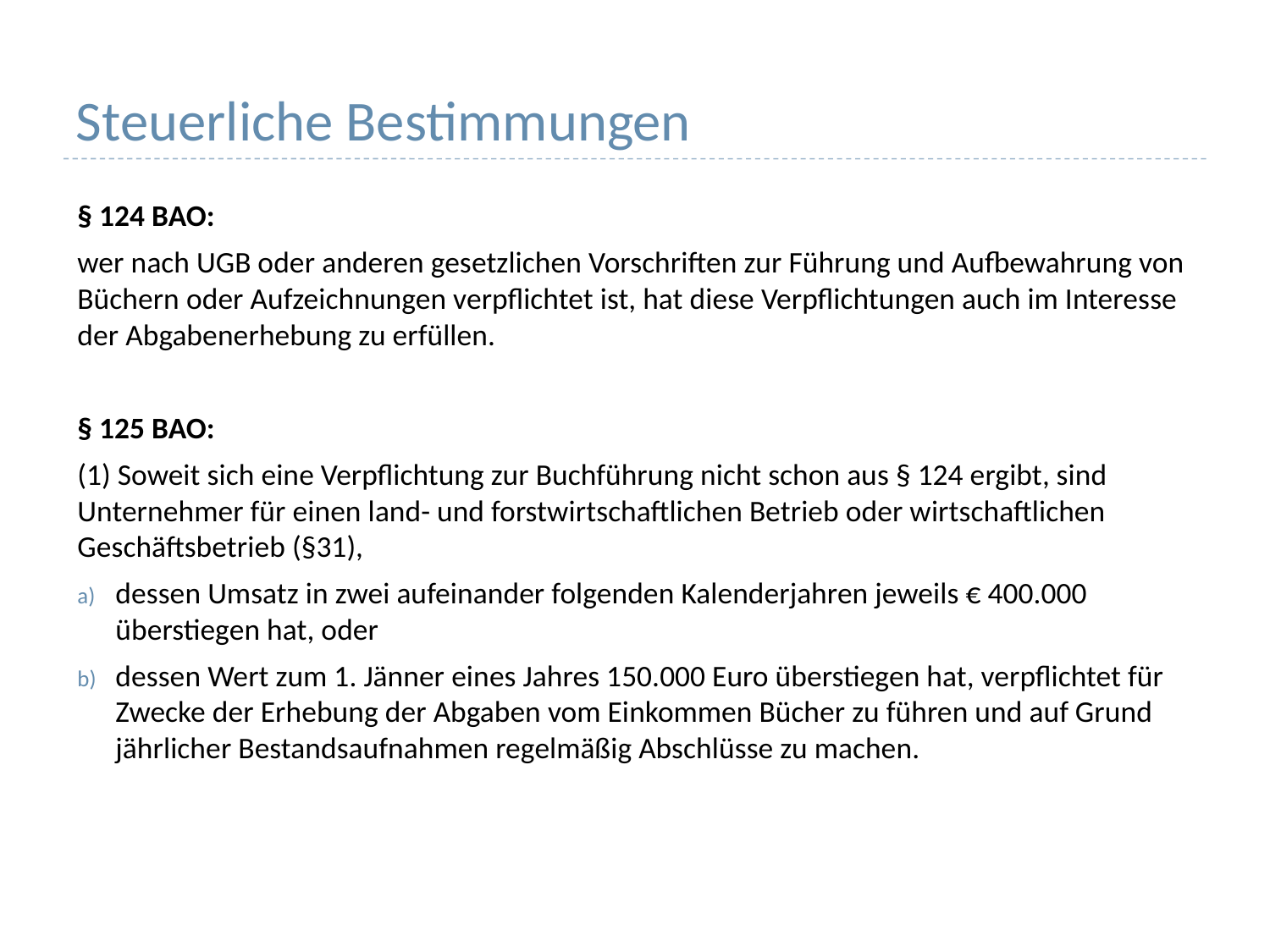

# Steuerliche Bestimmungen
§ 124 BAO:
wer nach UGB oder anderen gesetzlichen Vorschriften zur Führung und Aufbewahrung von Büchern oder Aufzeichnungen verpflichtet ist, hat diese Verpflichtungen auch im Interesse der Abgabenerhebung zu erfüllen.

§ 125 BAO:
(1) Soweit sich eine Verpflichtung zur Buchführung nicht schon aus § 124 ergibt, sind Unternehmer für einen land- und forstwirtschaftlichen Betrieb oder wirtschaftlichen Geschäftsbetrieb (§31),
dessen Umsatz in zwei aufeinander folgenden Kalenderjahren jeweils € 400.000 überstiegen hat, oder
dessen Wert zum 1. Jänner eines Jahres 150.000 Euro überstiegen hat, verpflichtet für Zwecke der Erhebung der Abgaben vom Einkommen Bücher zu führen und auf Grund jährlicher Bestandsaufnahmen regelmäßig Abschlüsse zu machen.